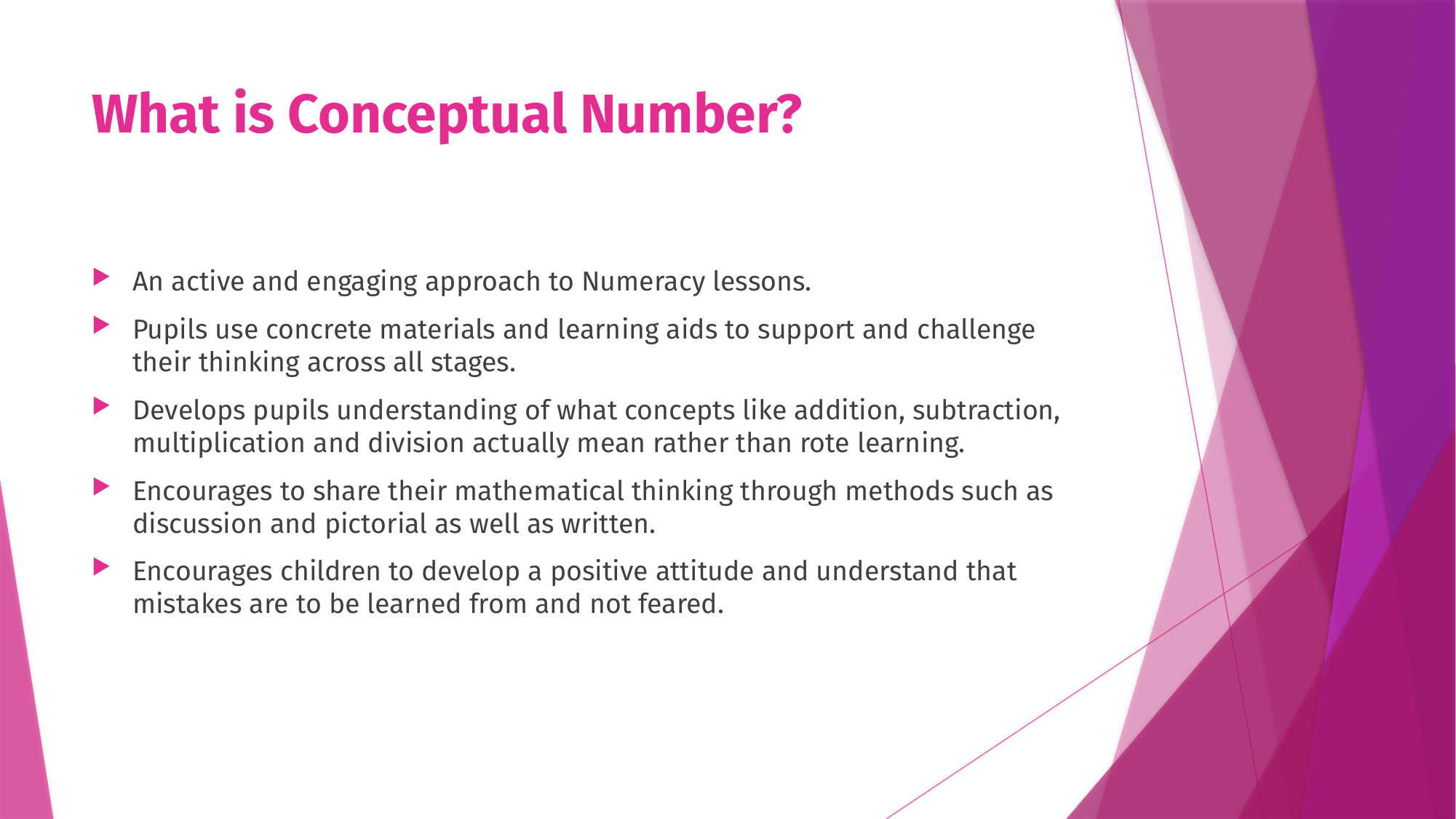

# What is Conceptual Number?
An active and engaging approach to Numeracy lessons.
Pupils use concrete materials and learning aids to support and challenge their thinking across all stages.
Develops pupils understanding of what concepts like addition, subtraction, multiplication and division actually mean rather than rote learning.
Encourages to share their mathematical thinking through methods such as discussion and pictorial as well as written.
Encourages children to develop a positive attitude and understand that mistakes are to be learned from and not feared.